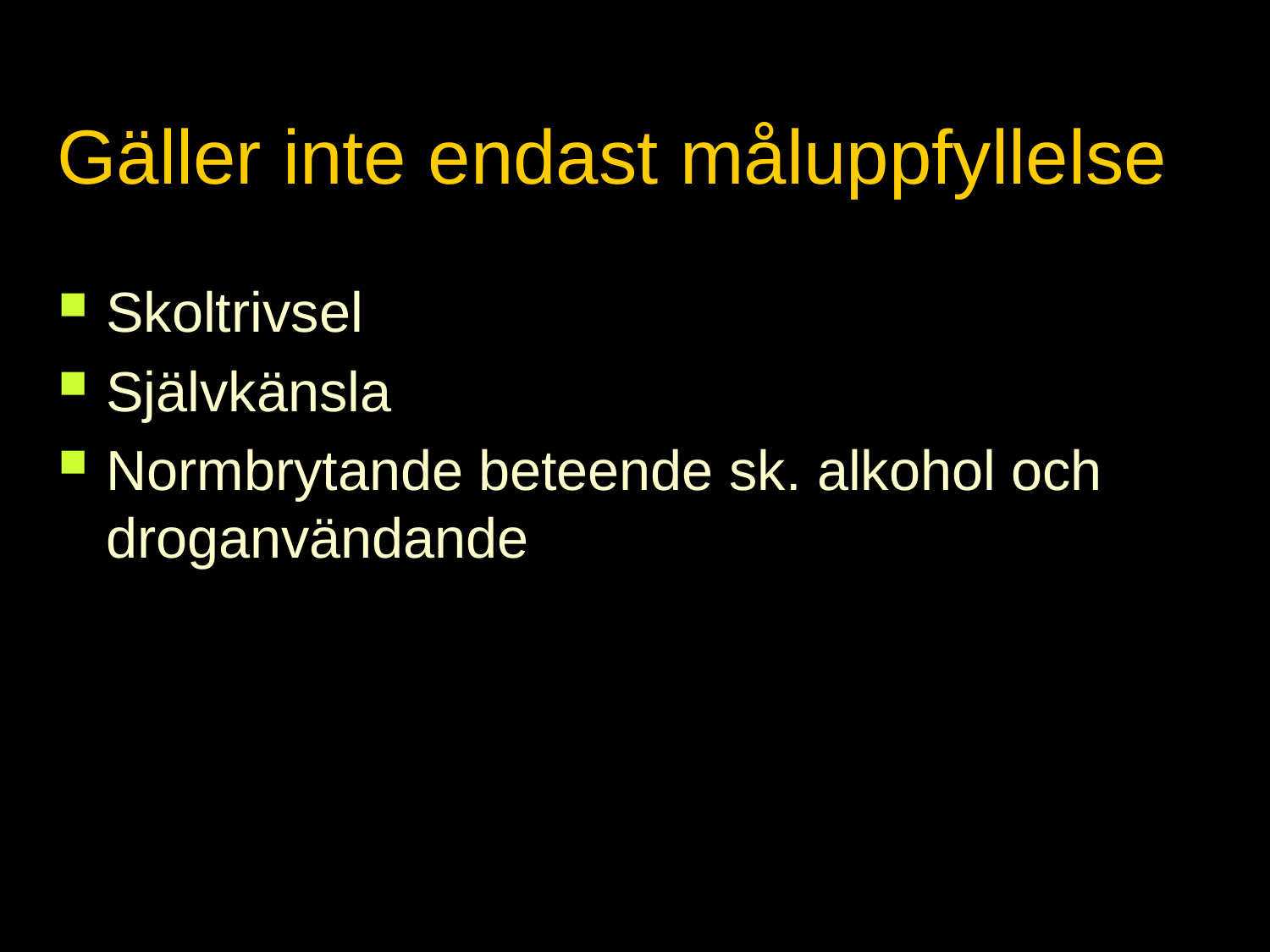

# Gäller inte endast måluppfyllelse
Skoltrivsel
Självkänsla
Normbrytande beteende sk. alkohol och droganvändande